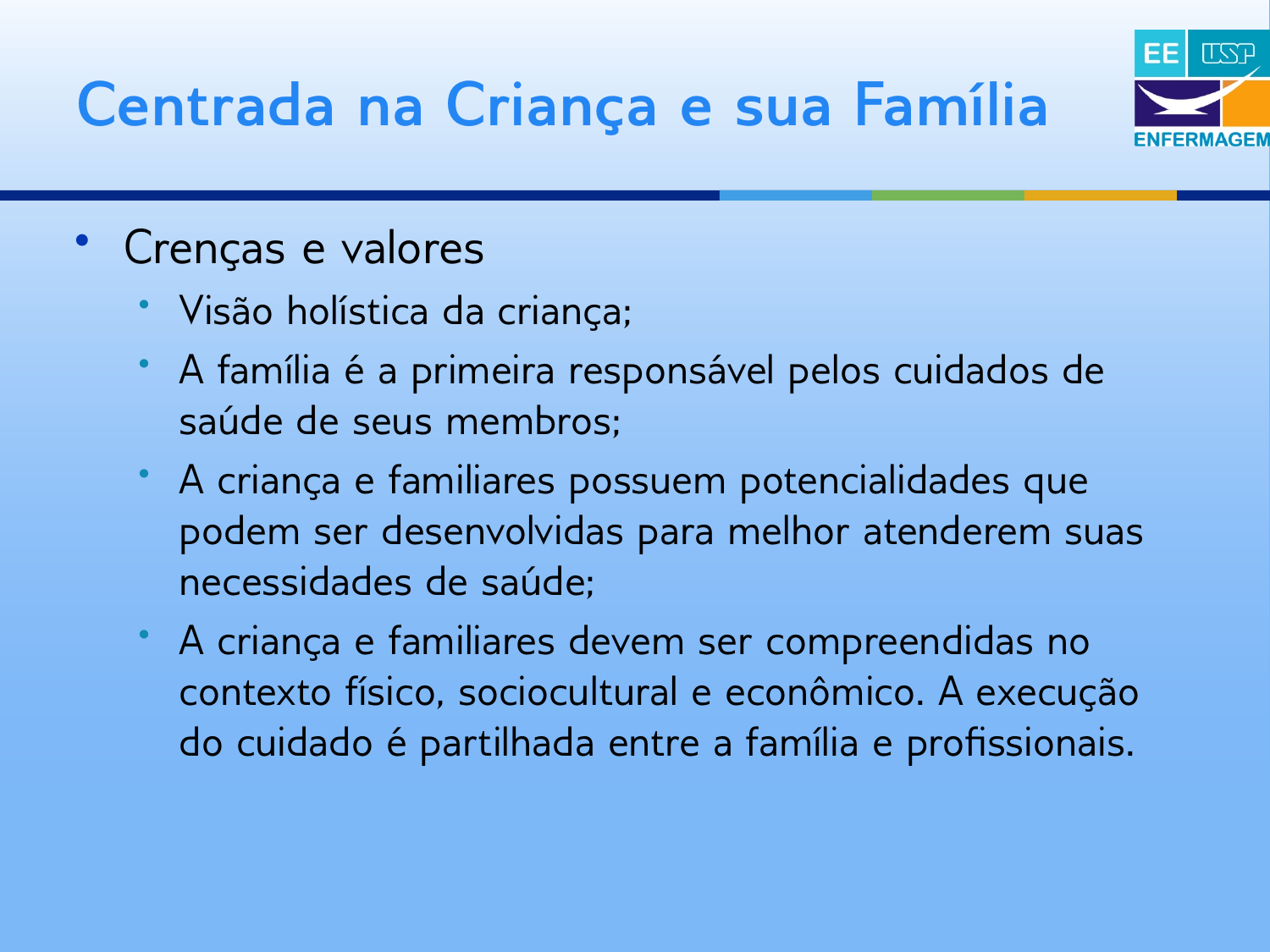

# Centrada na Criança e sua Família
Crenças e valores
Visão holística da criança;
A família é a primeira responsável pelos cuidados de saúde de seus membros;
A criança e familiares possuem potencialidades que podem ser desenvolvidas para melhor atenderem suas necessidades de saúde;
A criança e familiares devem ser compreendidas no contexto físico, sociocultural e econômico. A execução do cuidado é partilhada entre a família e profissionais.